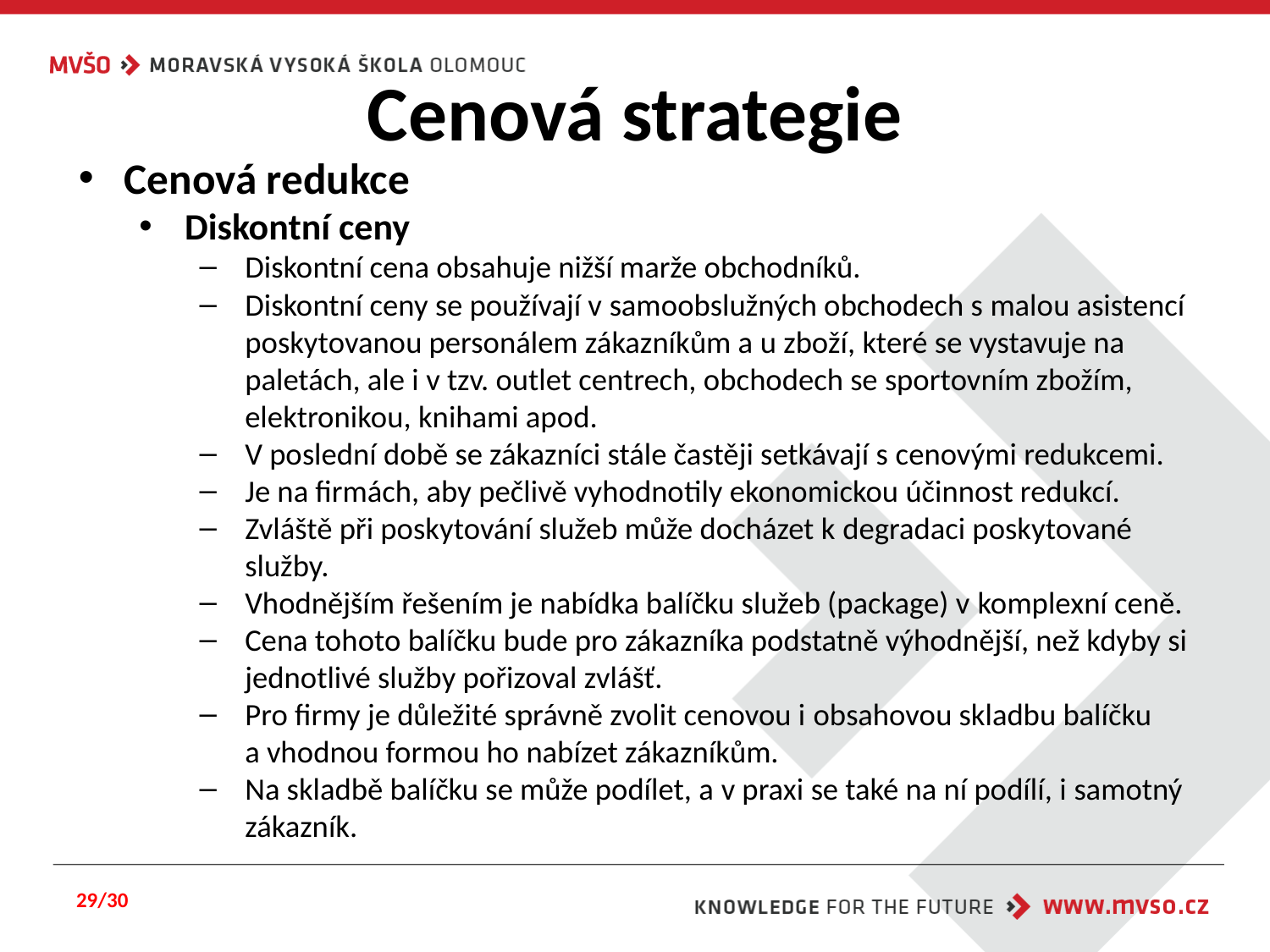

# Cenová strategie
Cenová redukce
Diskontní ceny
Diskontní cena obsahuje nižší marže obchodníků.
Diskontní ceny se používají v samoobslužných obchodech s malou asistencí poskytovanou personálem zákazníkům a u zboží, které se vystavuje na paletách, ale i v tzv. outlet centrech, obchodech se sportovním zbožím, elektronikou, knihami apod.
V poslední době se zákazníci stále častěji setkávají s cenovými redukcemi.
Je na firmách, aby pečlivě vyhodnotily ekonomickou účinnost redukcí.
Zvláště při poskytování služeb může docházet k degradaci poskytované služby.
Vhodnějším řešením je nabídka balíčku služeb (package) v komplexní ceně.
Cena tohoto balíčku bude pro zákazníka podstatně výhodnější, než kdyby si jednotlivé služby pořizoval zvlášť.
Pro firmy je důležité správně zvolit cenovou i obsahovou skladbu balíčku a vhodnou formou ho nabízet zákazníkům.
Na skladbě balíčku se může podílet, a v praxi se také na ní podílí, i samotný zákazník.
29/30